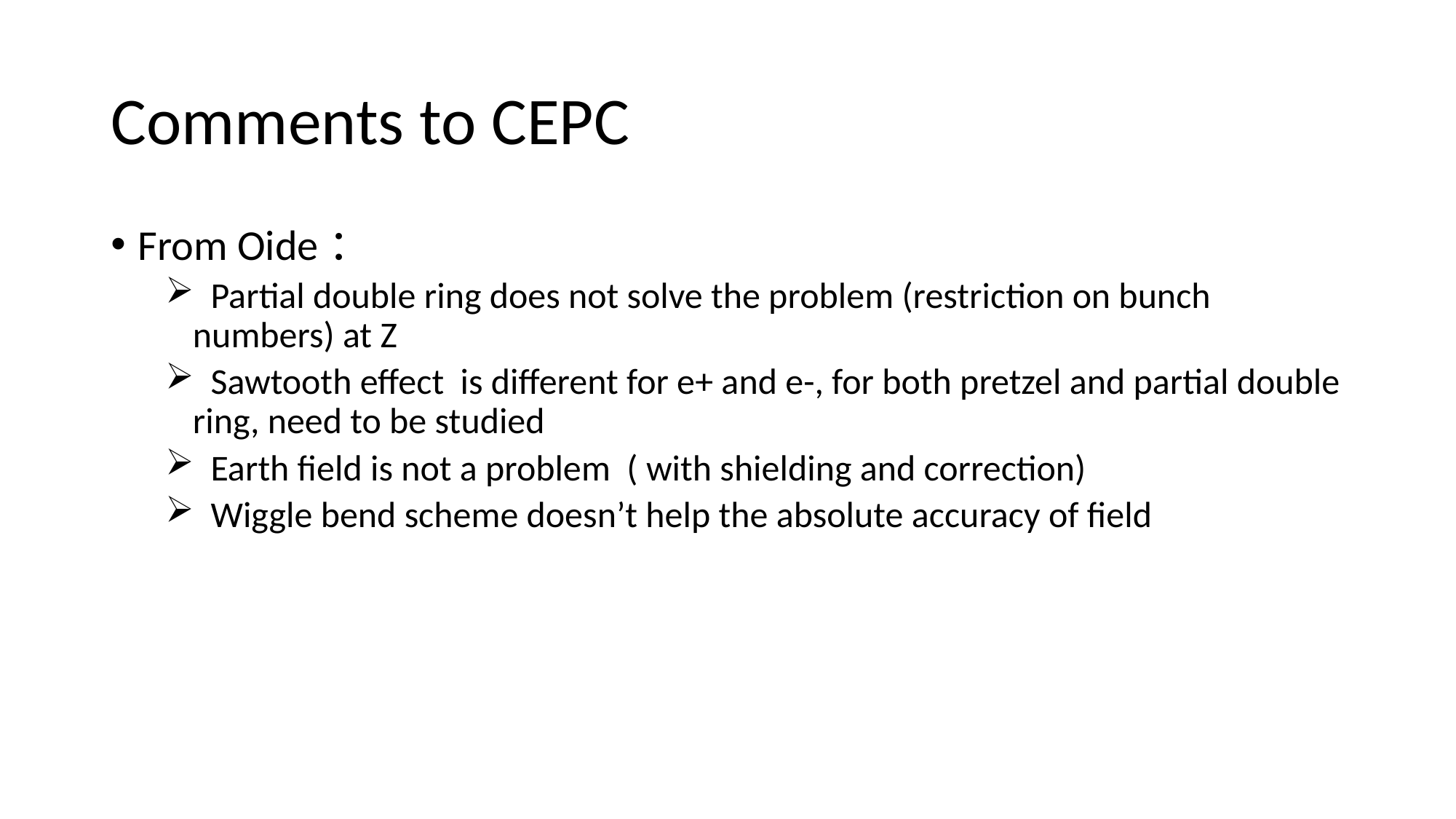

# Comments to CEPC
From Oide：
  Partial double ring does not solve the problem (restriction on bunch numbers) at Z
  Sawtooth effect  is different for e+ and e-, for both pretzel and partial double ring, need to be studied
  Earth field is not a problem  ( with shielding and correction)
  Wiggle bend scheme doesn’t help the absolute accuracy of field